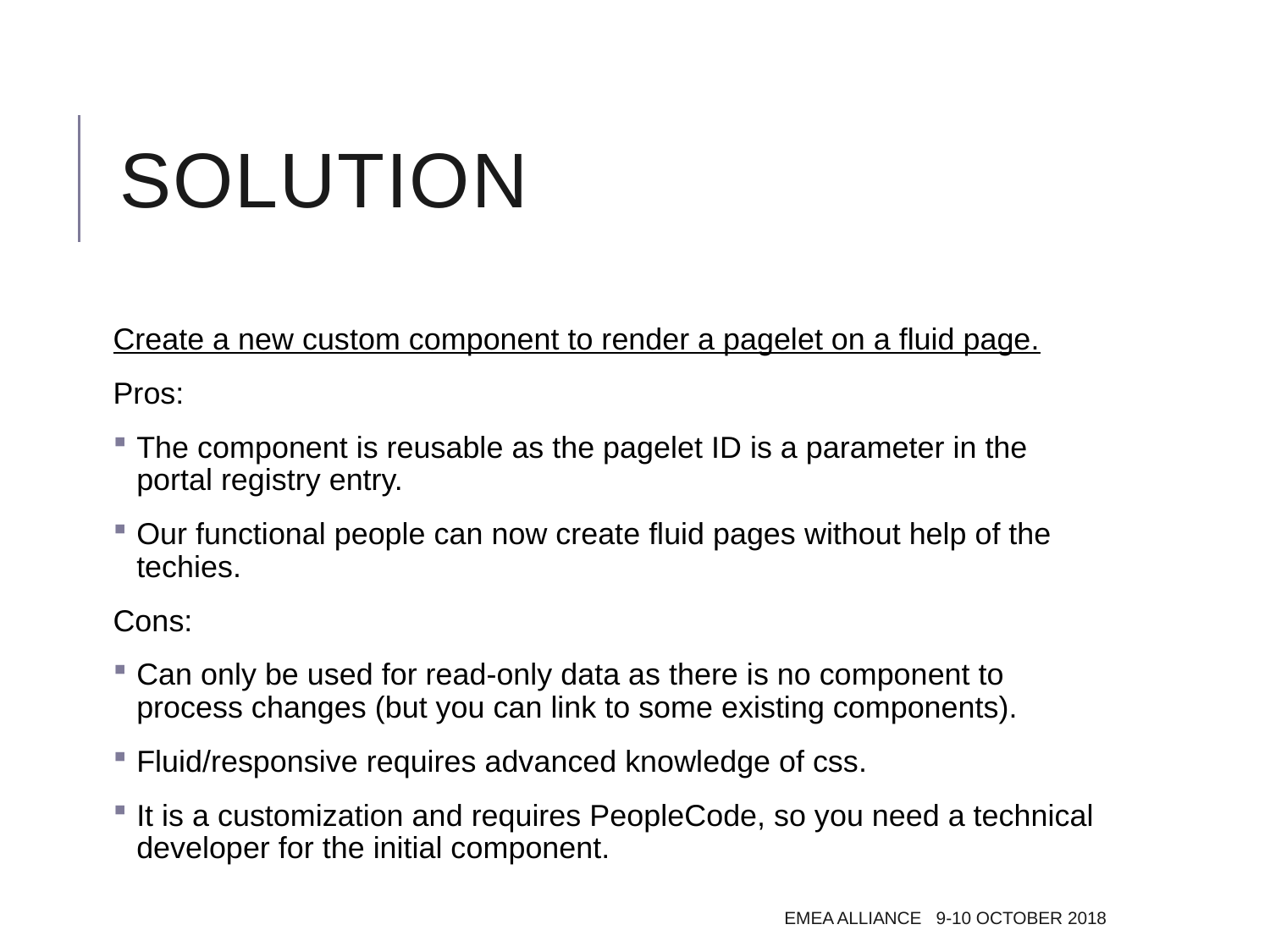

# Solution
Create a new custom component to render a pagelet on a fluid page.
Pros:
The component is reusable as the pagelet ID is a parameter in the portal registry entry.
Our functional people can now create fluid pages without help of the techies.
Cons:
Can only be used for read-only data as there is no component to process changes (but you can link to some existing components).
Fluid/responsive requires advanced knowledge of css.
It is a customization and requires PeopleCode, so you need a technical developer for the initial component.
EMEA Alliance   9-10 October 2018